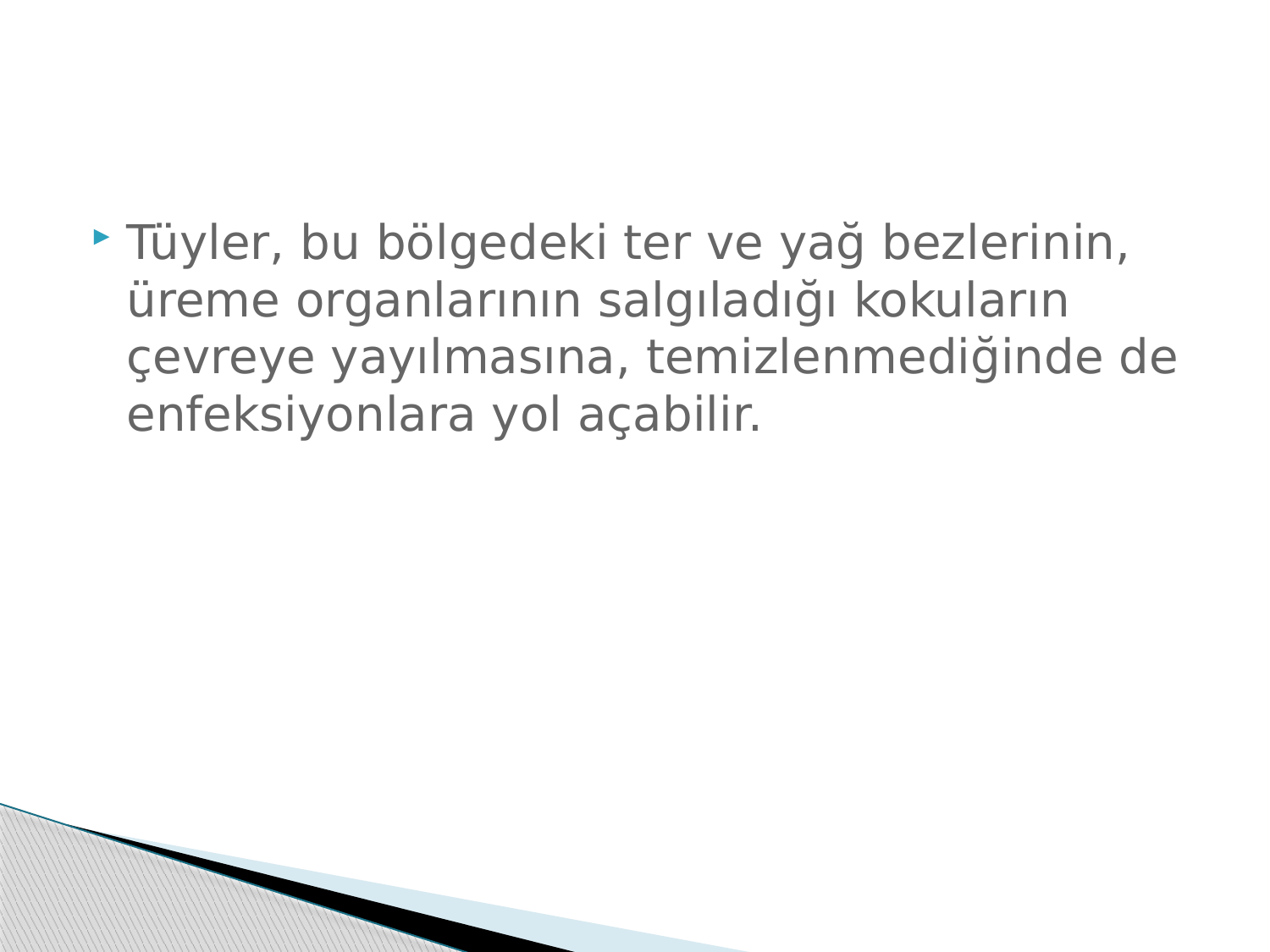

Tüyler, bu bölgedeki ter ve yağ bezlerinin, üreme organlarının salgıladığı kokuların çevreye yayılmasına, temizlenmediğinde de enfeksiyonlara yol açabilir.